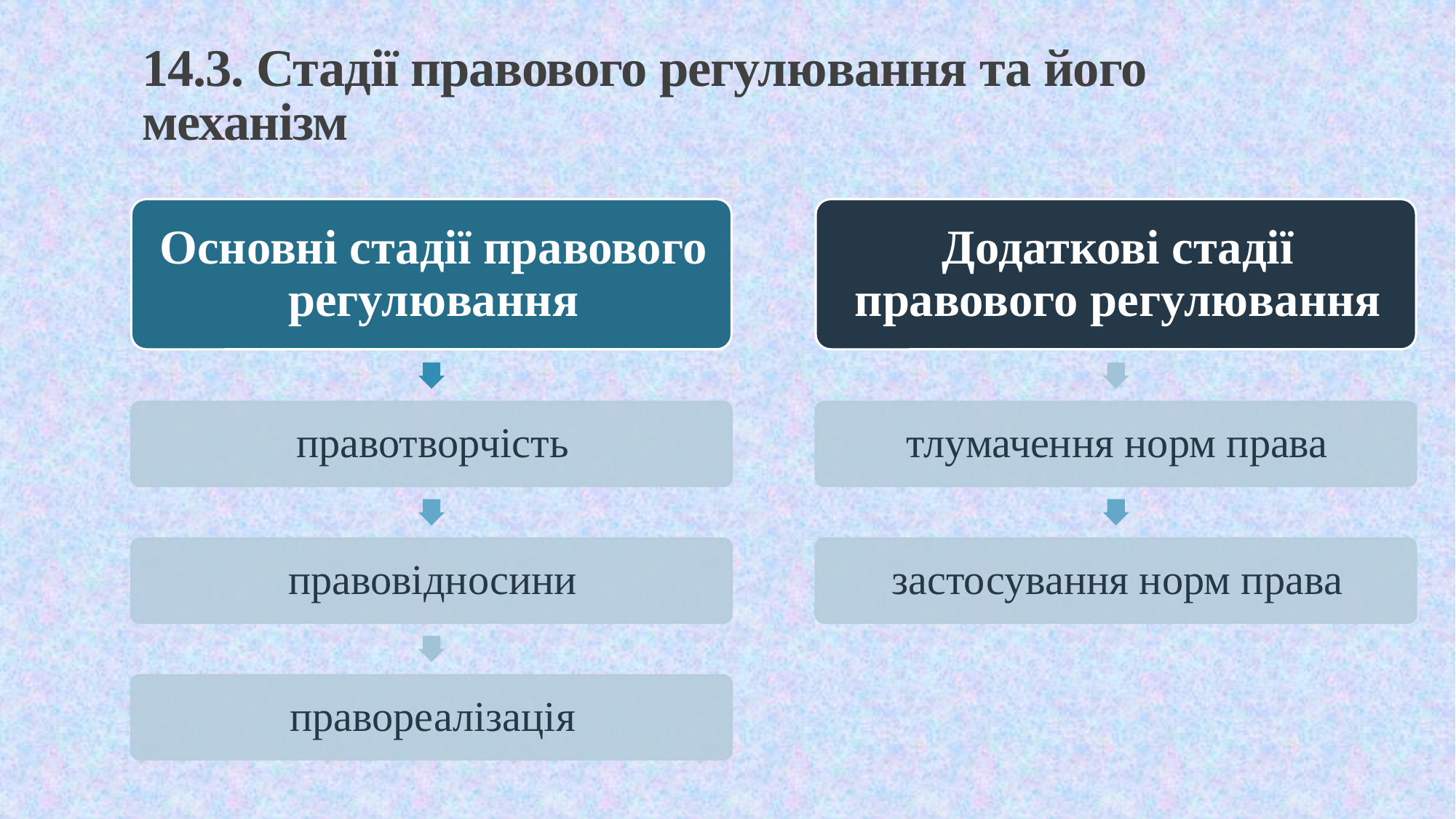

# 14.3. Стадії правового регулювання та його механізм
Основні стадії правового регулювання
правотворчість
правовідносини
правореалізація
Додаткові стадії правового регулювання
тлумачення норм права
застосування норм права